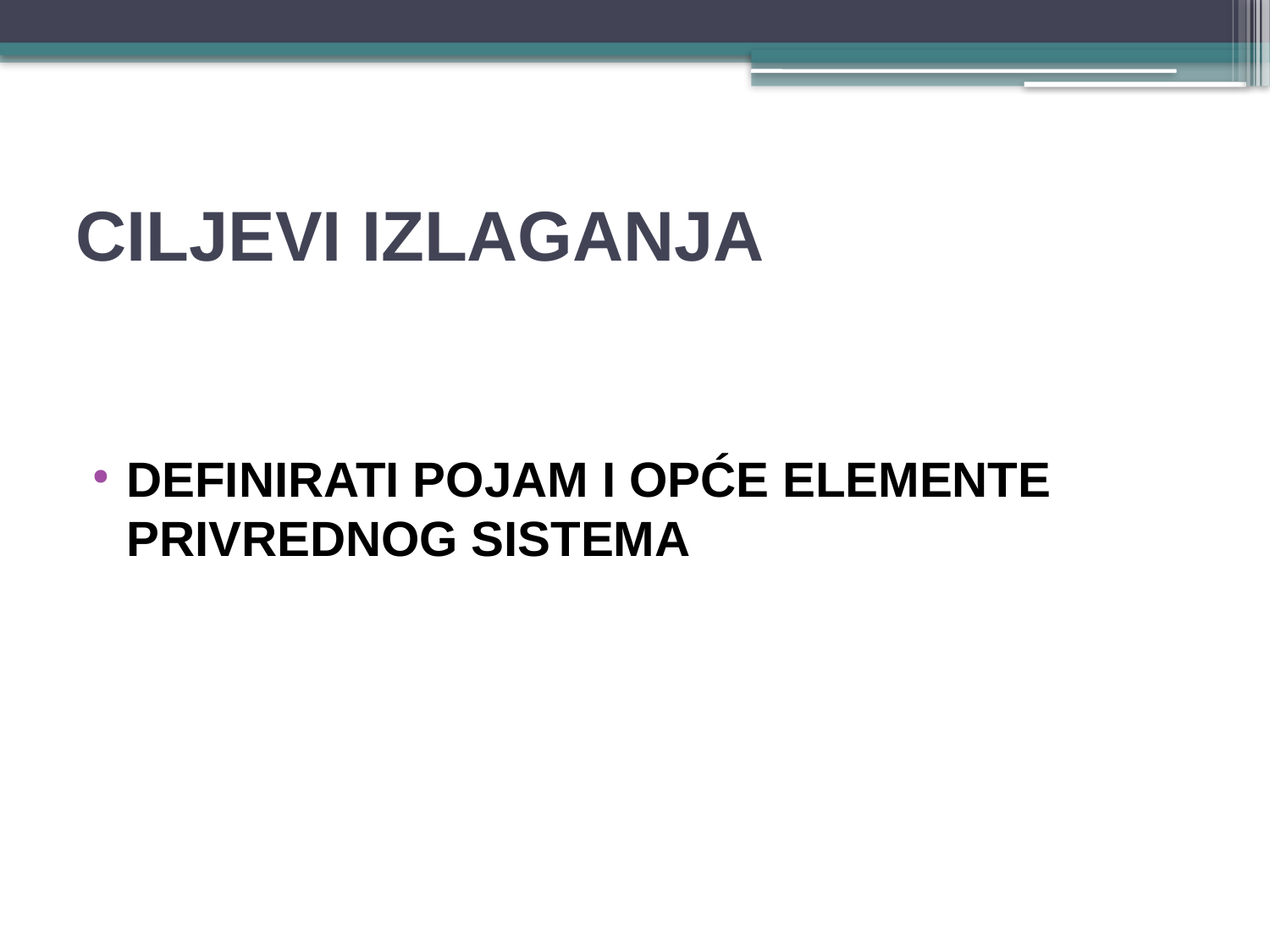

# CILJEVI IZLAGANJA

Definirati POJAM i OPĆE ELEMENTE privrednog sistema